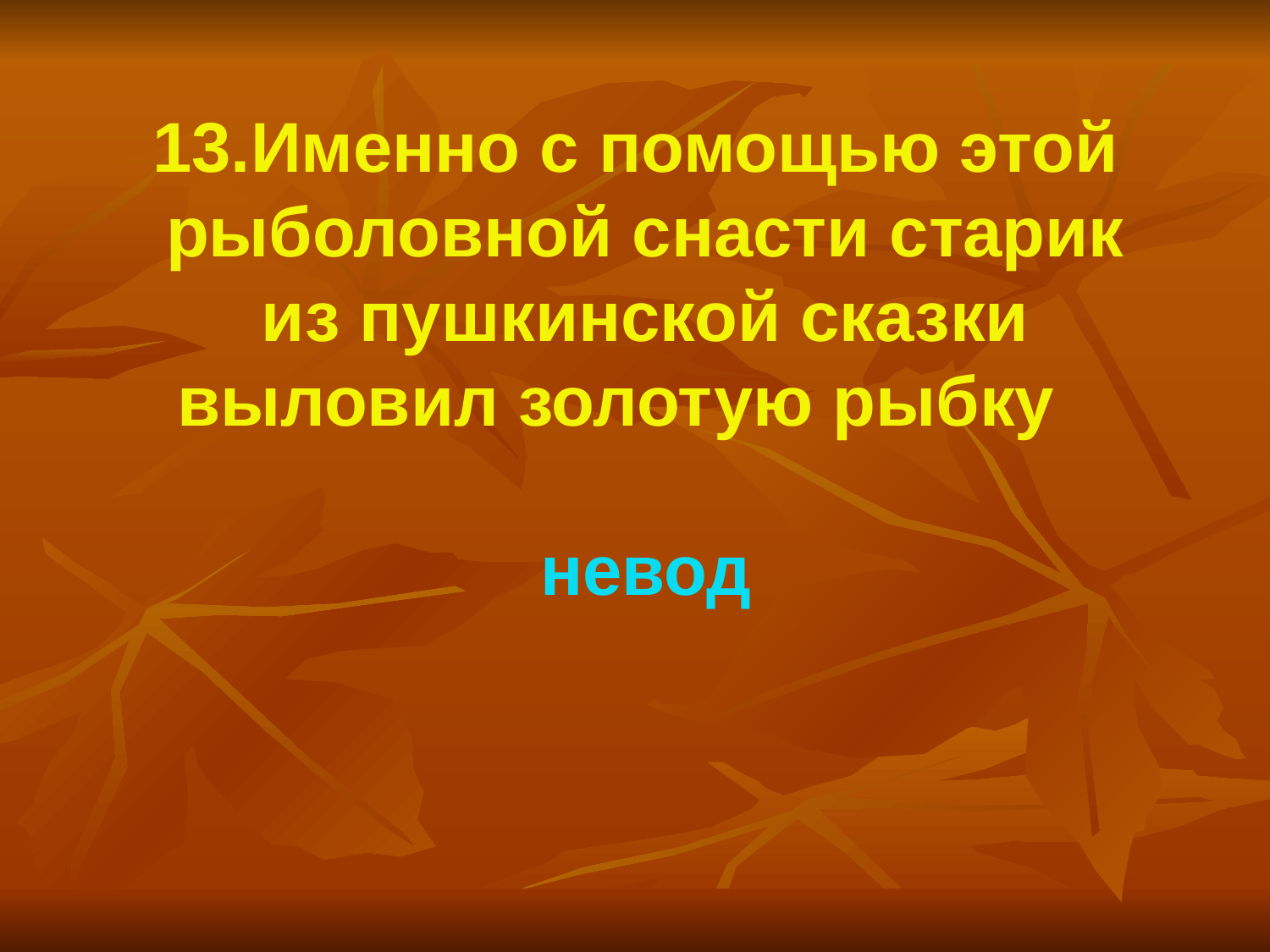

13.Именно с помощью этой
рыболовной снасти старик
 из пушкинской сказки
выловил золотую рыбку

невод